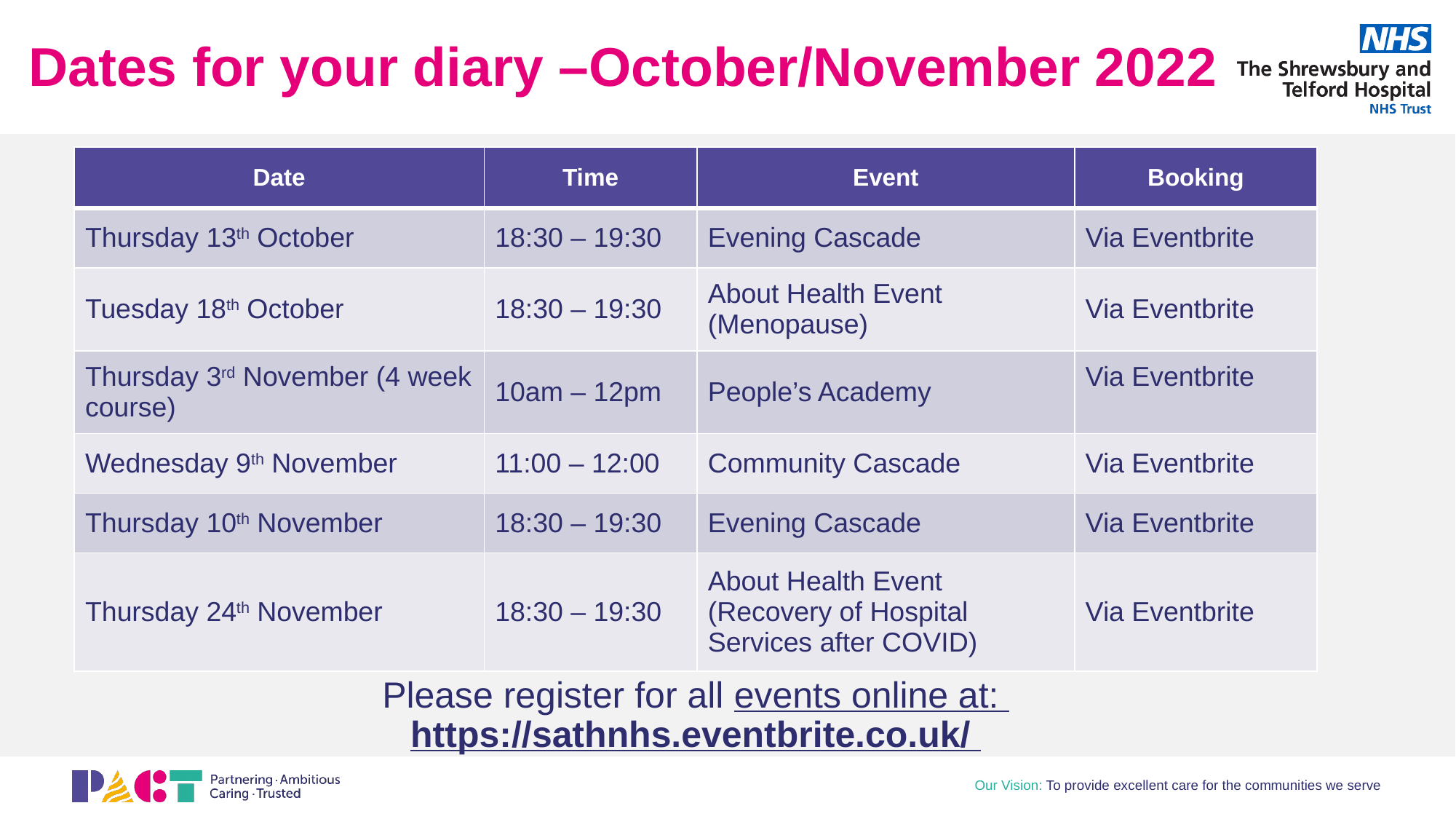

Dates for your diary –October/November 2022
| Date | Time | Event | Booking |
| --- | --- | --- | --- |
| Thursday 13th October | 18:30 – 19:30 | Evening Cascade | Via Eventbrite |
| Tuesday 18th October | 18:30 – 19:30 | About Health Event (Menopause) | Via Eventbrite |
| Thursday 3rd November (4 week course) | 10am – 12pm | People’s Academy | Via Eventbrite |
| Wednesday 9th November | 11:00 – 12:00 | Community Cascade | Via Eventbrite |
| Thursday 10th November | 18:30 – 19:30 | Evening Cascade | Via Eventbrite |
| Thursday 24th November | 18:30 – 19:30 | About Health Event (Recovery of Hospital Services after COVID) | Via Eventbrite |
Please register for all events online at:
https://sathnhs.eventbrite.co.uk/